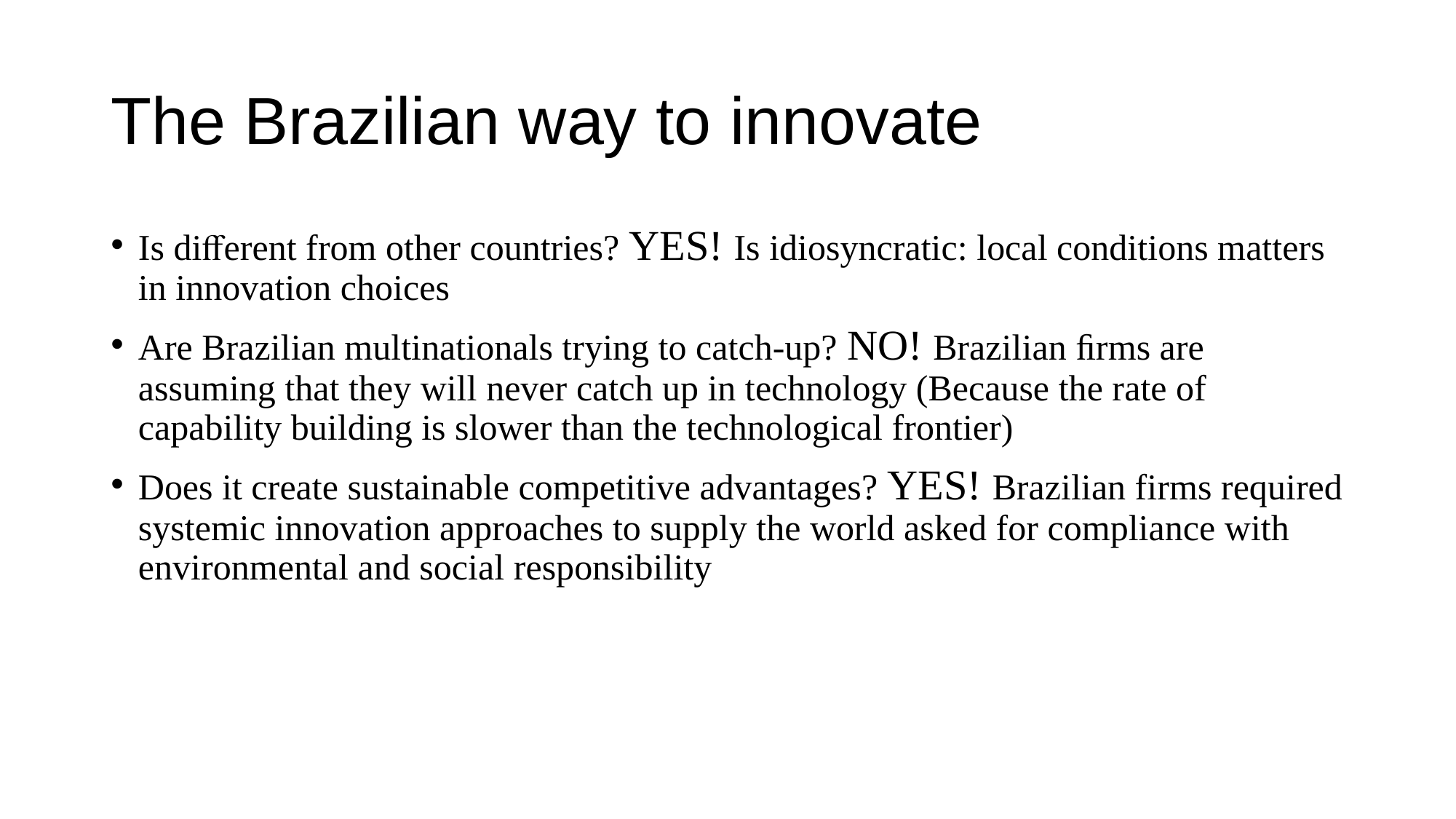

# The Brazilian way to innovate
Is diﬀerent from other countries? YES! Is idiosyncratic: local conditions matters in innovation choices
Are Brazilian multinationals trying to catch-up? NO! Brazilian ﬁrms are assuming that they will never catch up in technology (Because the rate of capability building is slower than the technological frontier)
Does it create sustainable competitive advantages? YES! Brazilian firms required systemic innovation approaches to supply the world asked for compliance with environmental and social responsibility